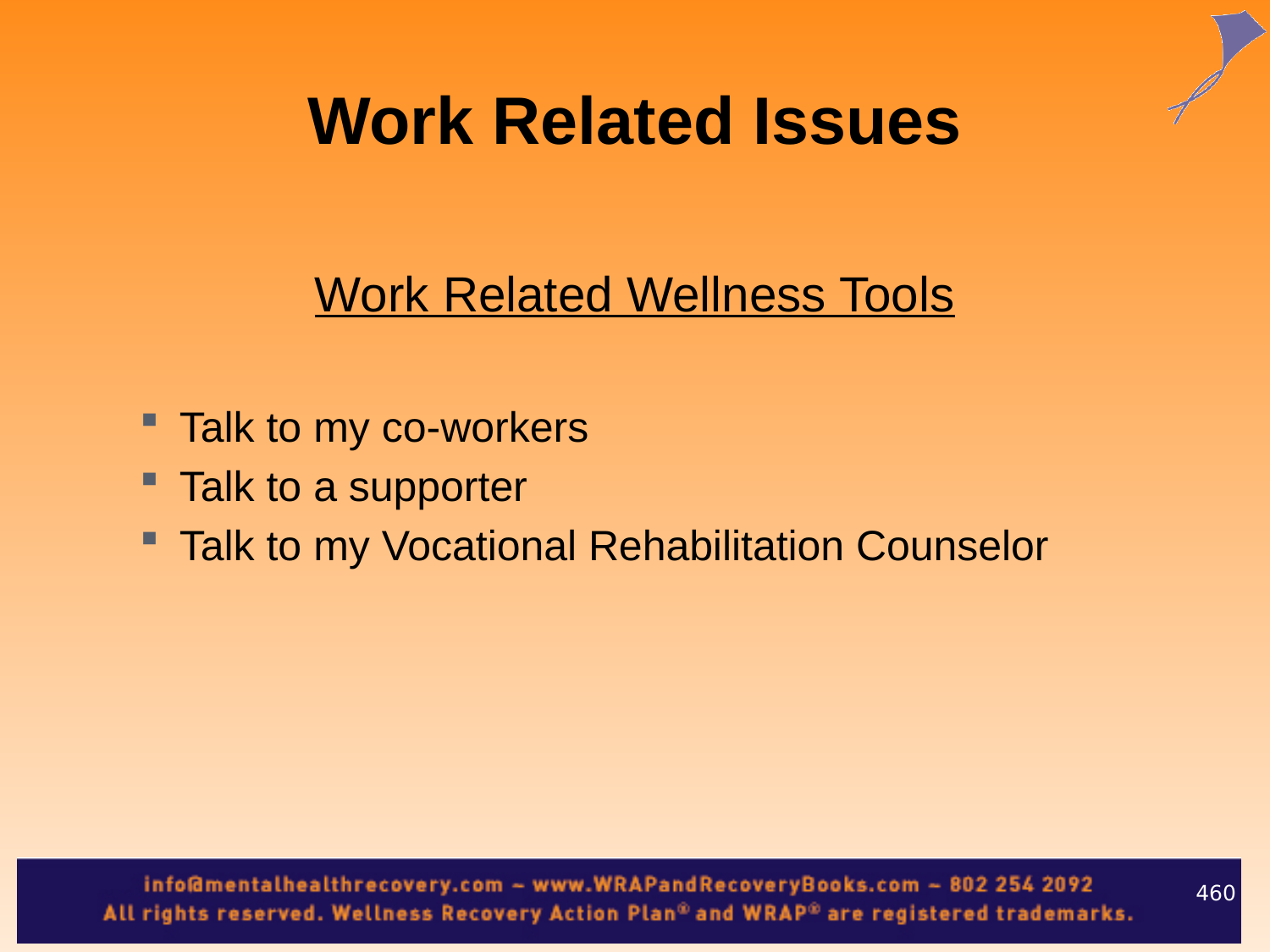

Work Related Issues
Work Related Wellness Tools

Talk to my co-workers
Talk to a supporter
Talk to my Vocational Rehabilitation Counselor

460